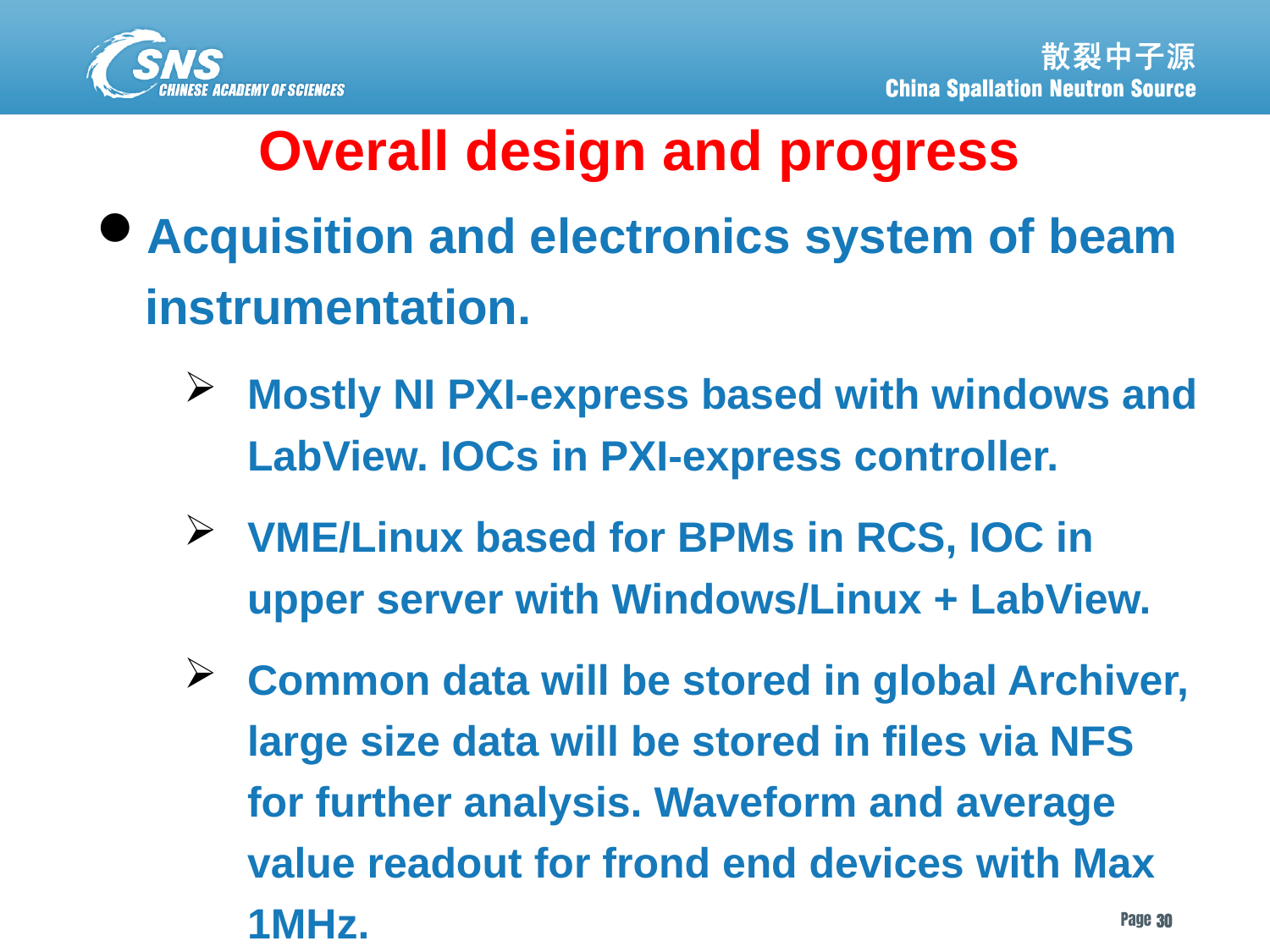

# Overall design and progress
Acquisition and electronics system of beam instrumentation.
Mostly NI PXI-express based with windows and LabView. IOCs in PXI-express controller.
VME/Linux based for BPMs in RCS, IOC in upper server with Windows/Linux + LabView.
Common data will be stored in global Archiver, large size data will be stored in files via NFS for further analysis. Waveform and average value readout for frond end devices with Max 1MHz.
30
30